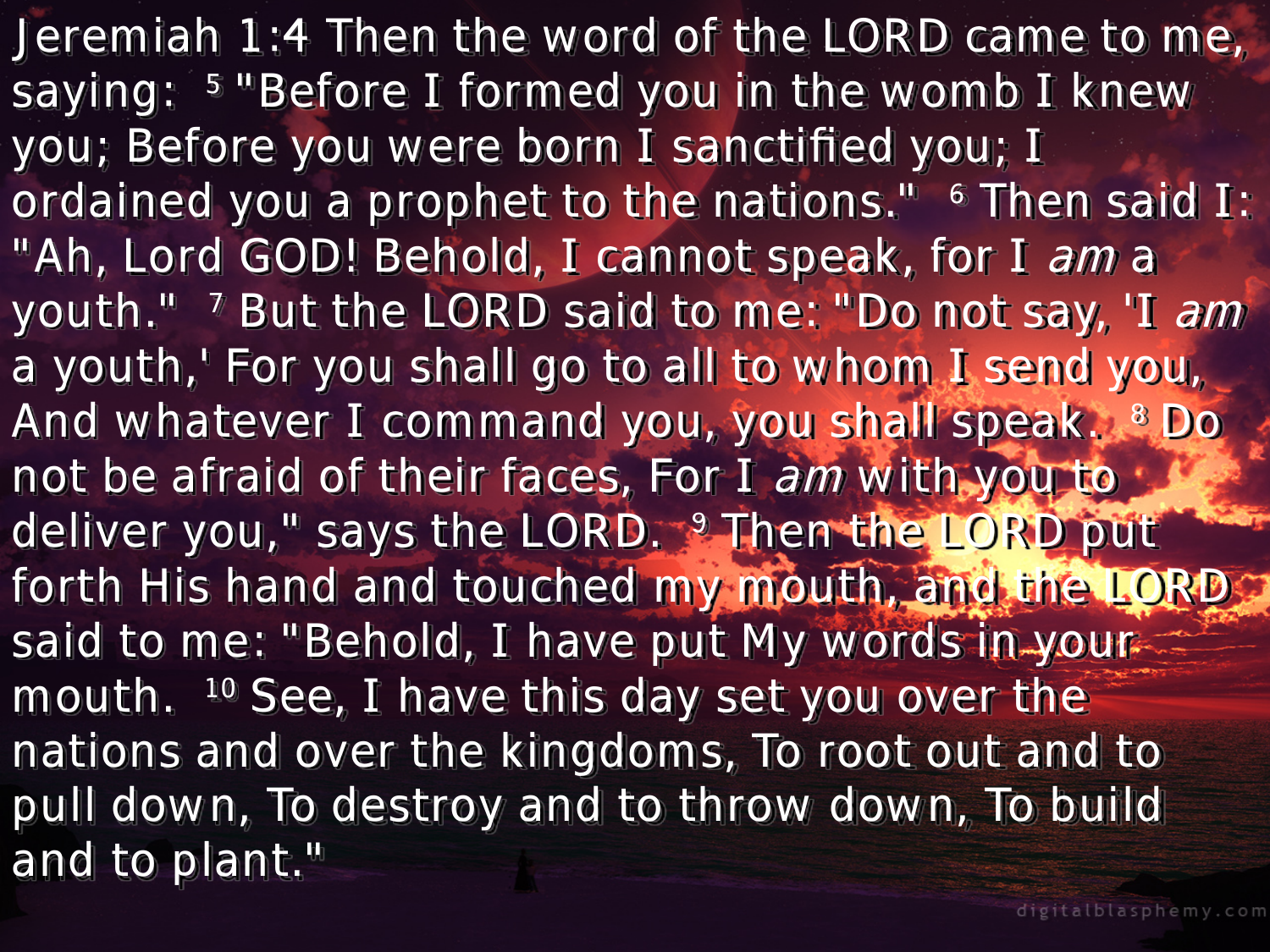

Jeremiah 1:4 Then the word of the LORD came to me, saying:  5 "Before I formed you in the womb I knew you; Before you were born I sanctified you; I ordained you a prophet to the nations."  6 Then said I: "Ah, Lord GOD! Behold, I cannot speak, for I am a youth."  7 But the LORD said to me: "Do not say, 'I am a youth,' For you shall go to all to whom I send you, And whatever I command you, you shall speak.  8 Do not be afraid of their faces, For I am with you to deliver you," says the LORD.  9 Then the LORD put forth His hand and touched my mouth, and the LORD said to me: "Behold, I have put My words in your mouth.  10 See, I have this day set you over the nations and over the kingdoms, To root out and to pull down, To destroy and to throw down, To build and to plant."